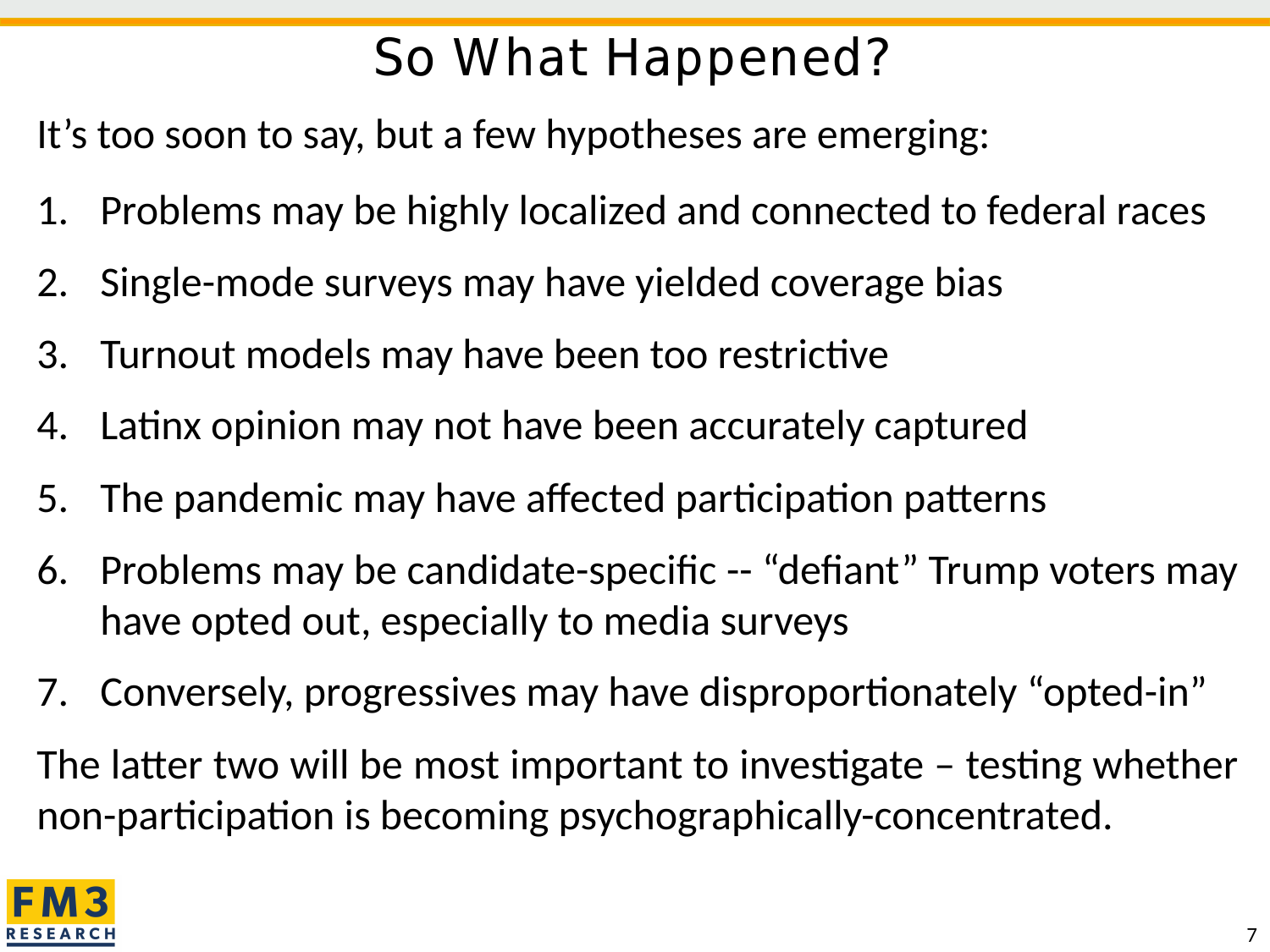

# So What Happened?
It’s too soon to say, but a few hypotheses are emerging:

Problems may be highly localized and connected to federal races
Single-mode surveys may have yielded coverage bias
Turnout models may have been too restrictive
Latinx opinion may not have been accurately captured
The pandemic may have affected participation patterns
Problems may be candidate-specific -- “defiant” Trump voters may have opted out, especially to media surveys
Conversely, progressives may have disproportionately “opted-in”
The latter two will be most important to investigate – testing whether non-participation is becoming psychographically-concentrated.